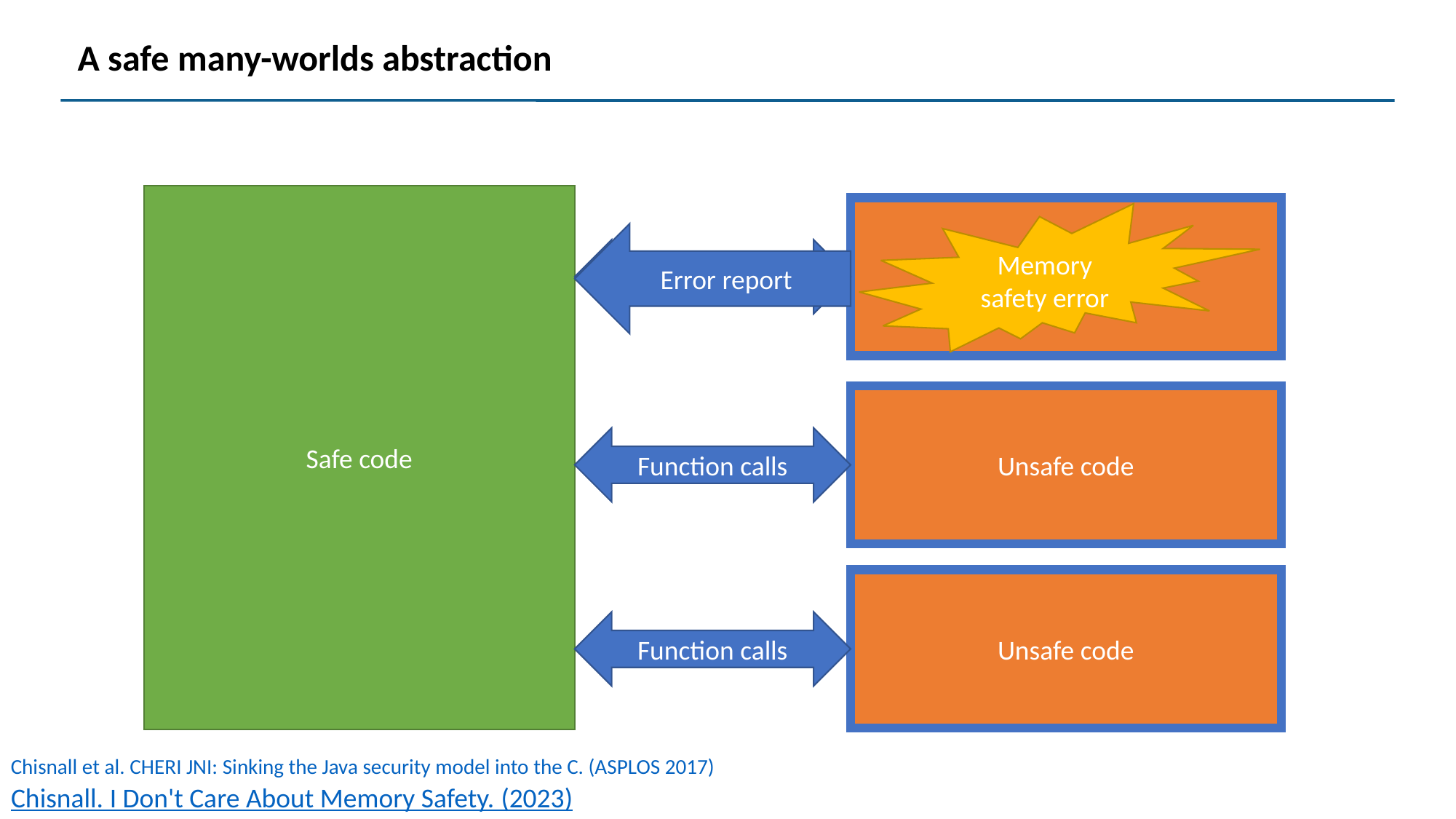

# A safe many-worlds abstraction
Safe code
Unsafe code
Memory safety error
Error report
Function calls
Unsafe code
Function calls
Unsafe code
Function calls
Chisnall et al. CHERI JNI: Sinking the Java security model into the C. (ASPLOS 2017)
Chisnall. I Don't Care About Memory Safety. (2023)